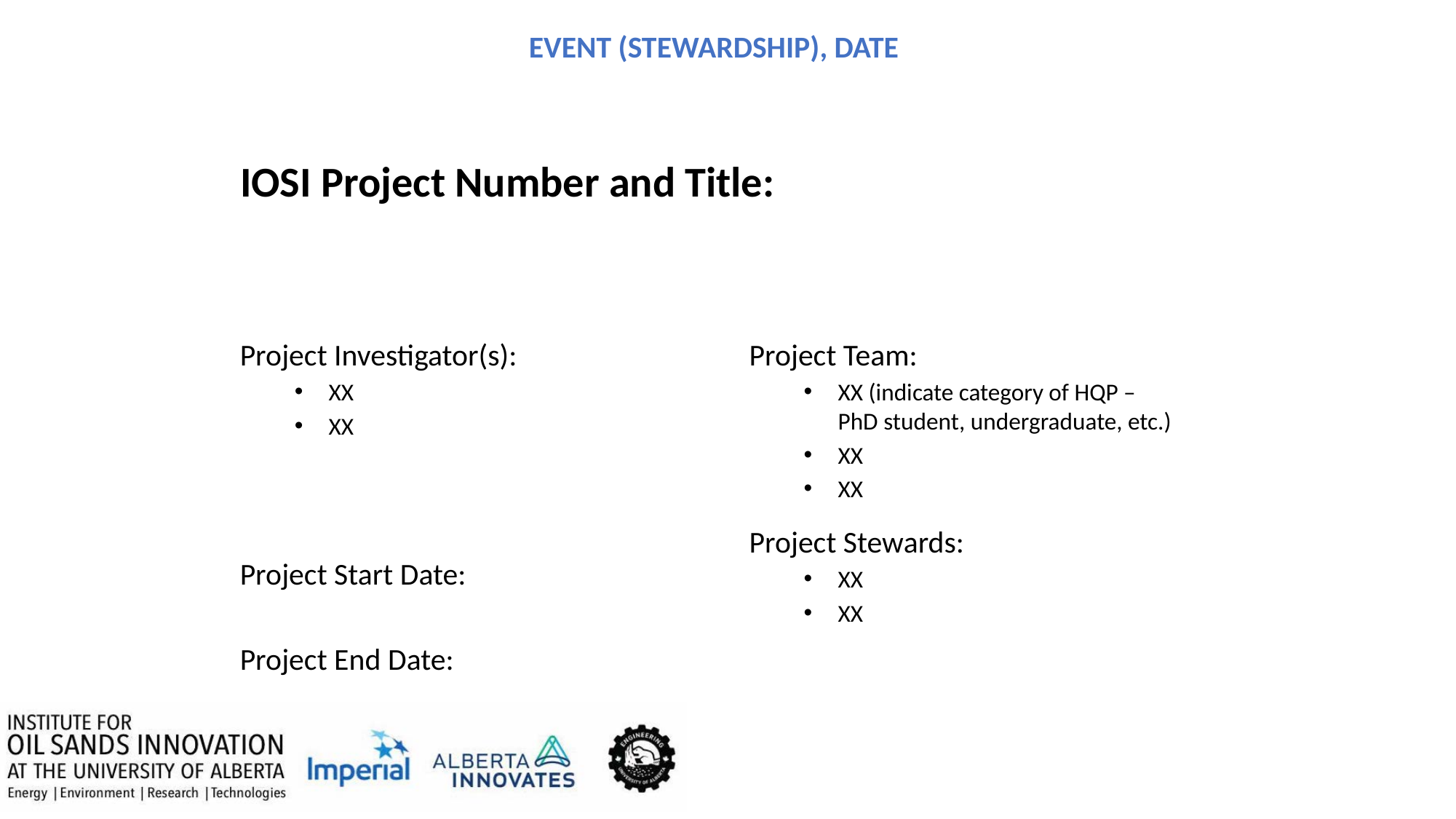

EVENT (stewardship), DATE

IOSI Project Number and Title:
Project Investigator(s):
XX
XX
Project Team:
XX (indicate category of HQP – PhD student, undergraduate, etc.)
XX
XX
Project Stewards:
XX
XX
Project Start Date:

Project End Date: